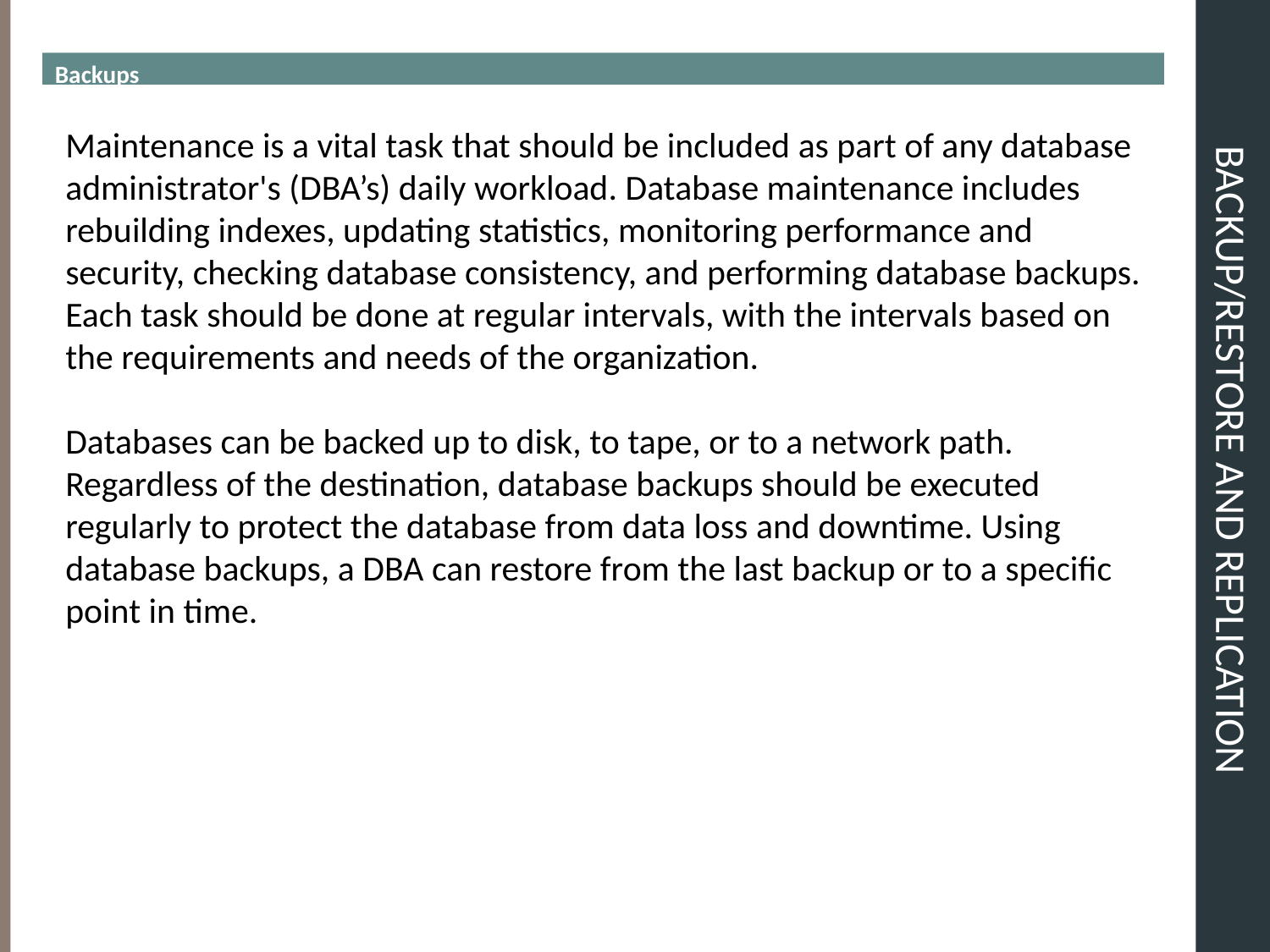

Backups
# BACKUP/RESTORE and REPLICATION
Maintenance is a vital task that should be included as part of any database administrator's (DBA’s) daily workload. Database maintenance includes rebuilding indexes, updating statistics, monitoring performance and security, checking database consistency, and performing database backups. Each task should be done at regular intervals, with the intervals based on the requirements and needs of the organization.

Databases can be backed up to disk, to tape, or to a network path. Regardless of the destination, database backups should be executed regularly to protect the database from data loss and downtime. Using database backups, a DBA can restore from the last backup or to a specific point in time.